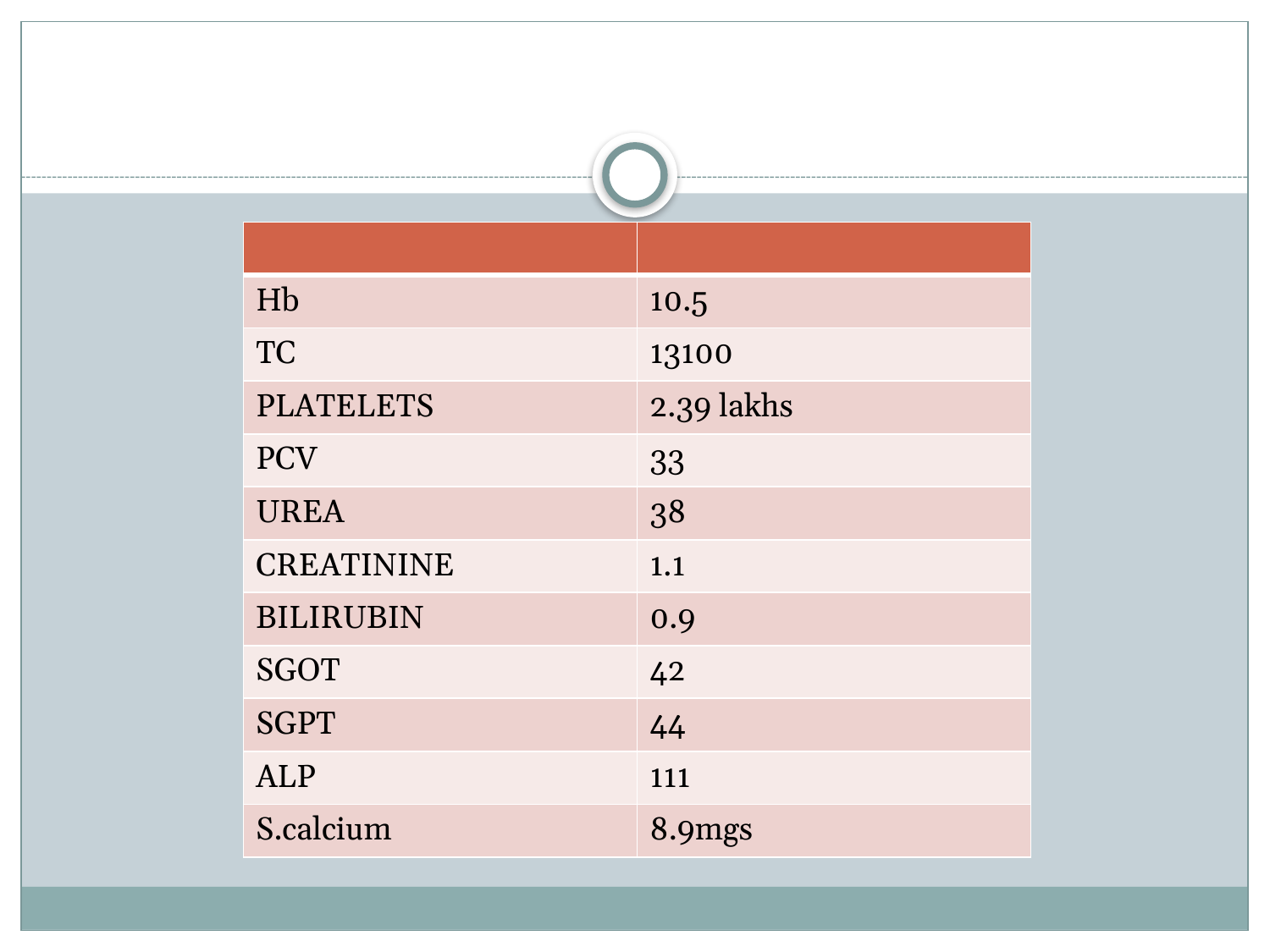

#
|  |  |
| --- | --- |
| Hb | 10.5 |
| TC | 13100 |
| PLATELETS | 2.39 lakhs |
| PCV | 33 |
| UREA | 38 |
| CREATININE | 1.1 |
| BILIRUBIN | 0.9 |
| SGOT | 42 |
| SGPT | 44 |
| ALP | 111 |
| S.calcium | 8.9mgs |